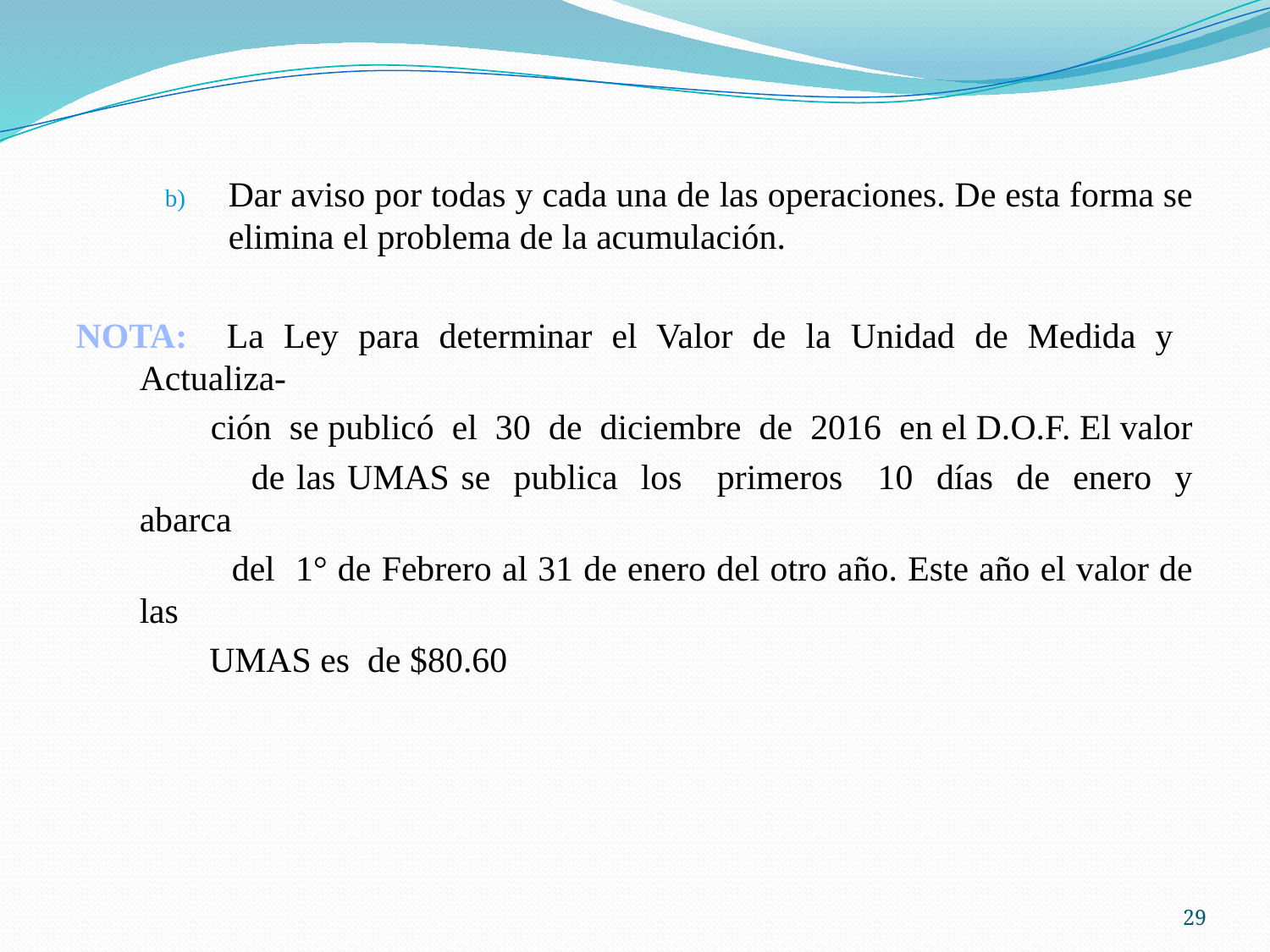

Dar aviso por todas y cada una de las operaciones. De esta forma se elimina el problema de la acumulación.

NOTA:  La Ley para determinar el Valor de la Unidad de Medida y  Actualiza-
               ción  se publicó  el  30  de  diciembre  de  2016  en el D.O.F. El valor
               de las UMAS se  publica  los   primeros   10  días  de  enero  y abarca
               del  1° de Febrero al 31 de enero del otro año. Este año el valor de las
               UMAS es  de $80.60

29